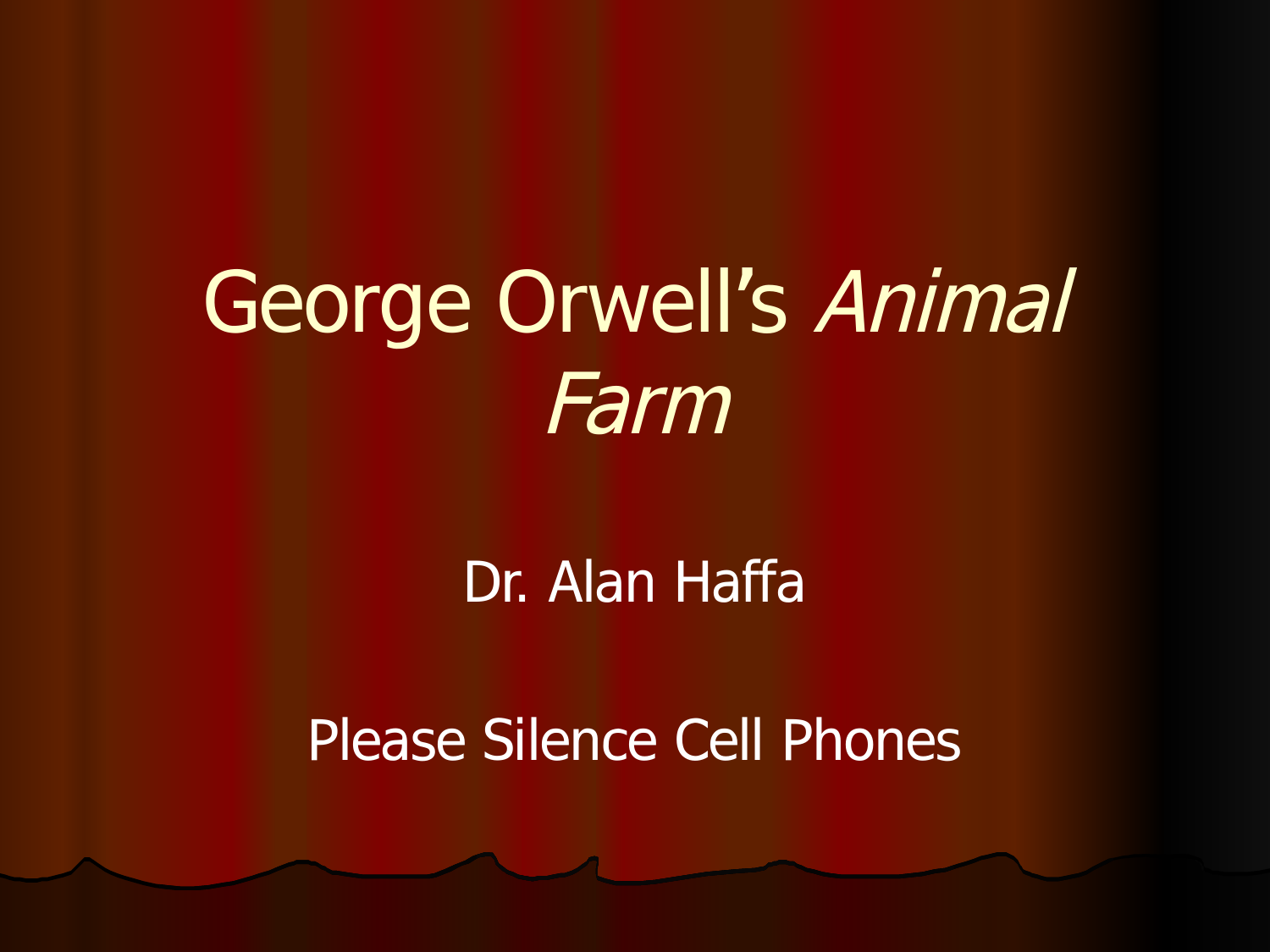

# George Orwell’s Animal Farm
Dr. Alan Haffa

Please Silence Cell Phones